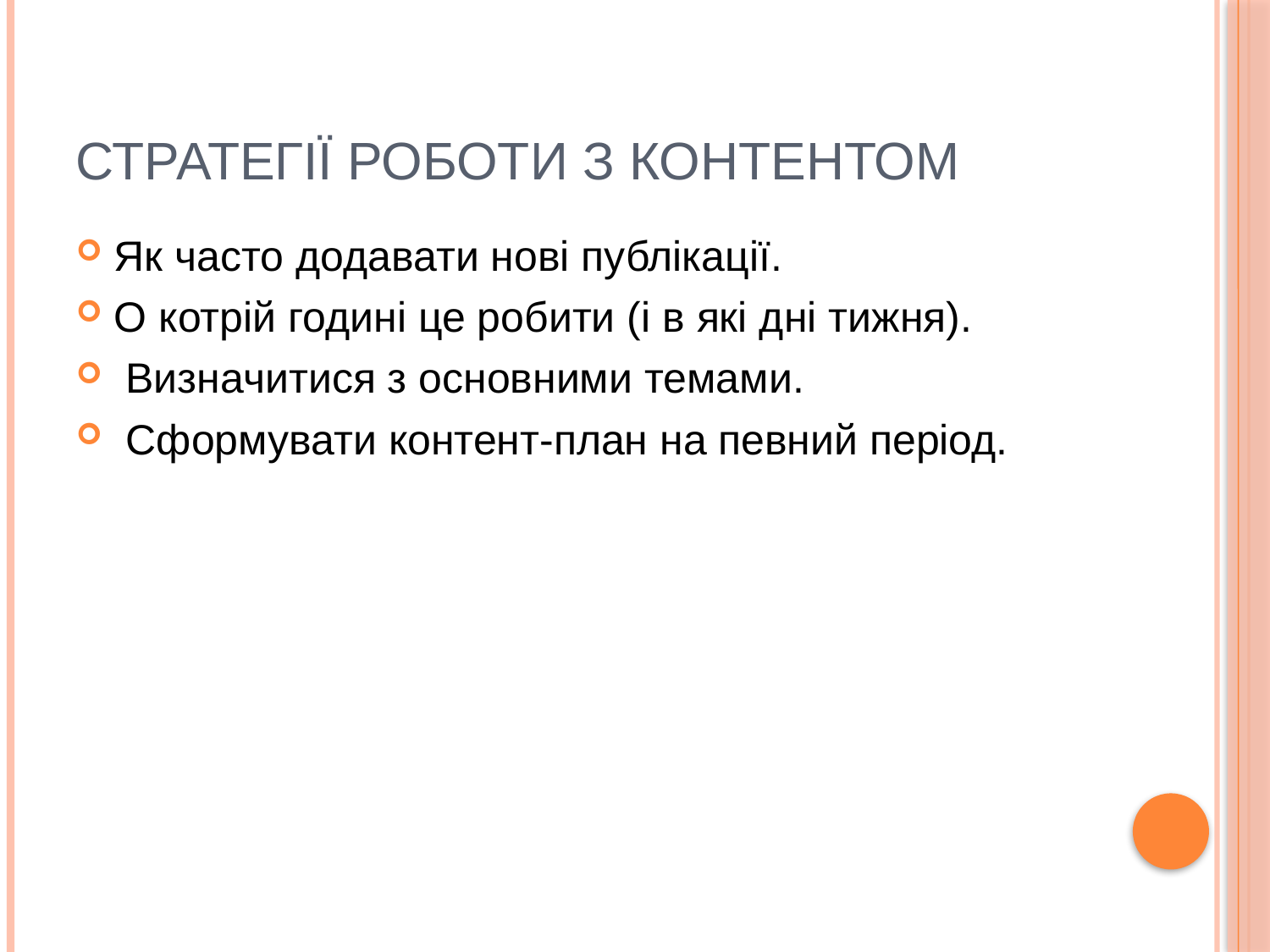

# Стратегії роботи з контентом
Як часто додавати нові публікації.
О котрій годині це робити (і в які дні тижня).
 Визначитися з основними темами.
 Сформувати контент-план на певний період.